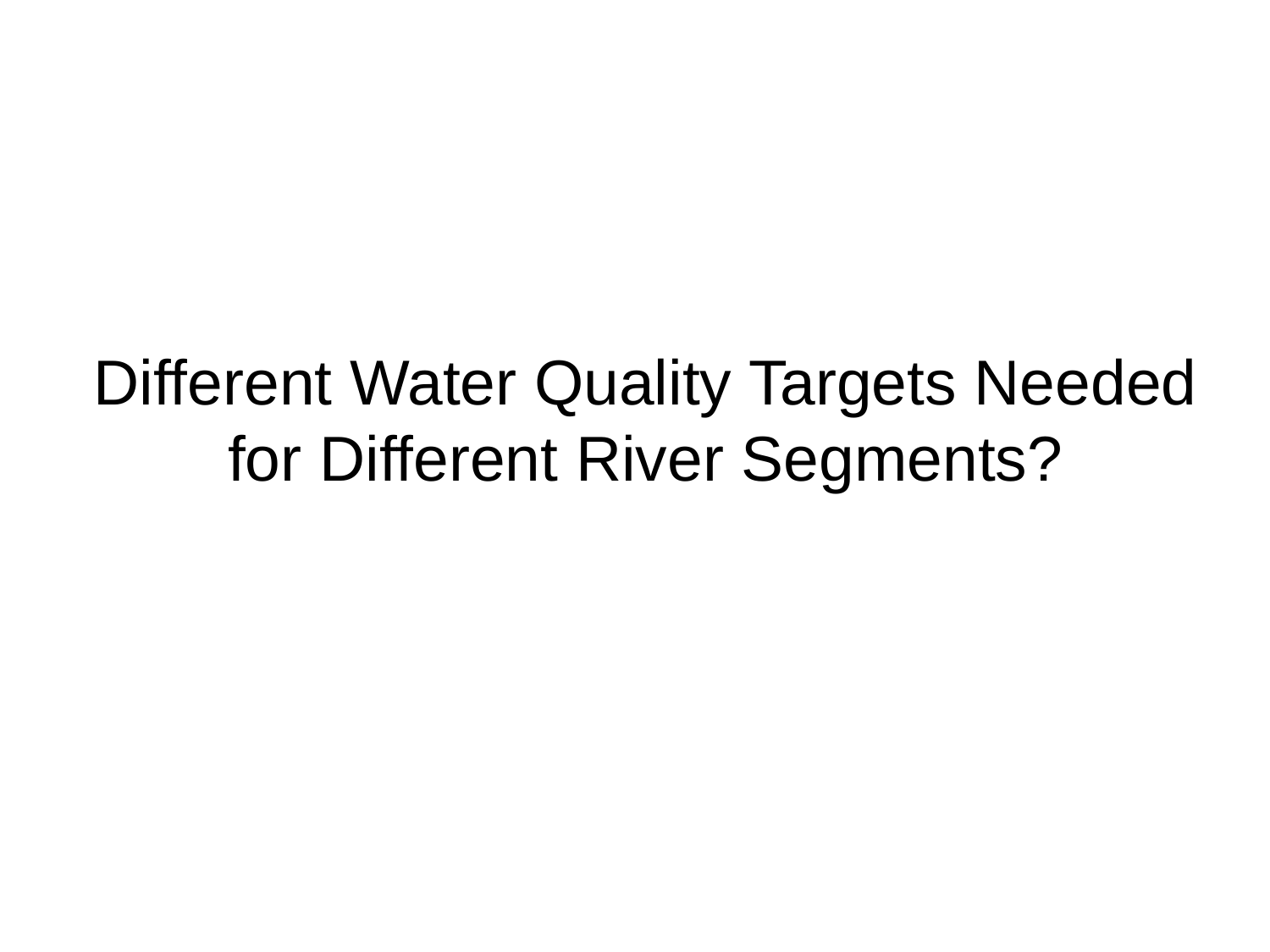

# Different Water Quality Targets Needed for Different River Segments?